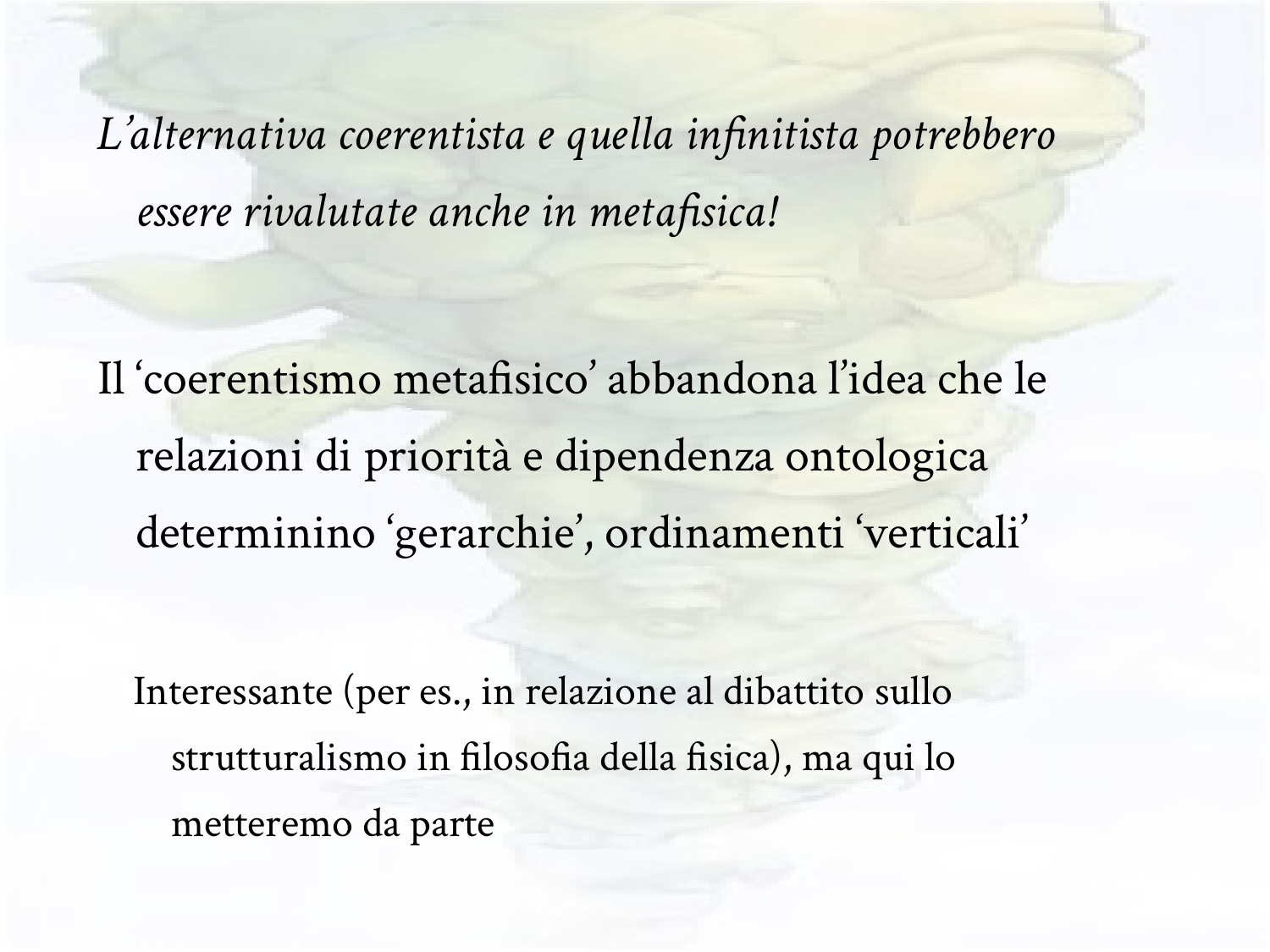

L’alternativa coerentista e quella infinitista potrebbero essere rivalutate anche in metafisica!

Il ‘coerentismo metafisico’ abbandona l’idea che le relazioni di priorità e dipendenza ontologica determinino ‘gerarchie’, ordinamenti ‘verticali’

Interessante (per es., in relazione al dibattito sullo strutturalismo in filosofia della fisica), ma qui lo metteremo da parte
16
Turtles All the Way Down